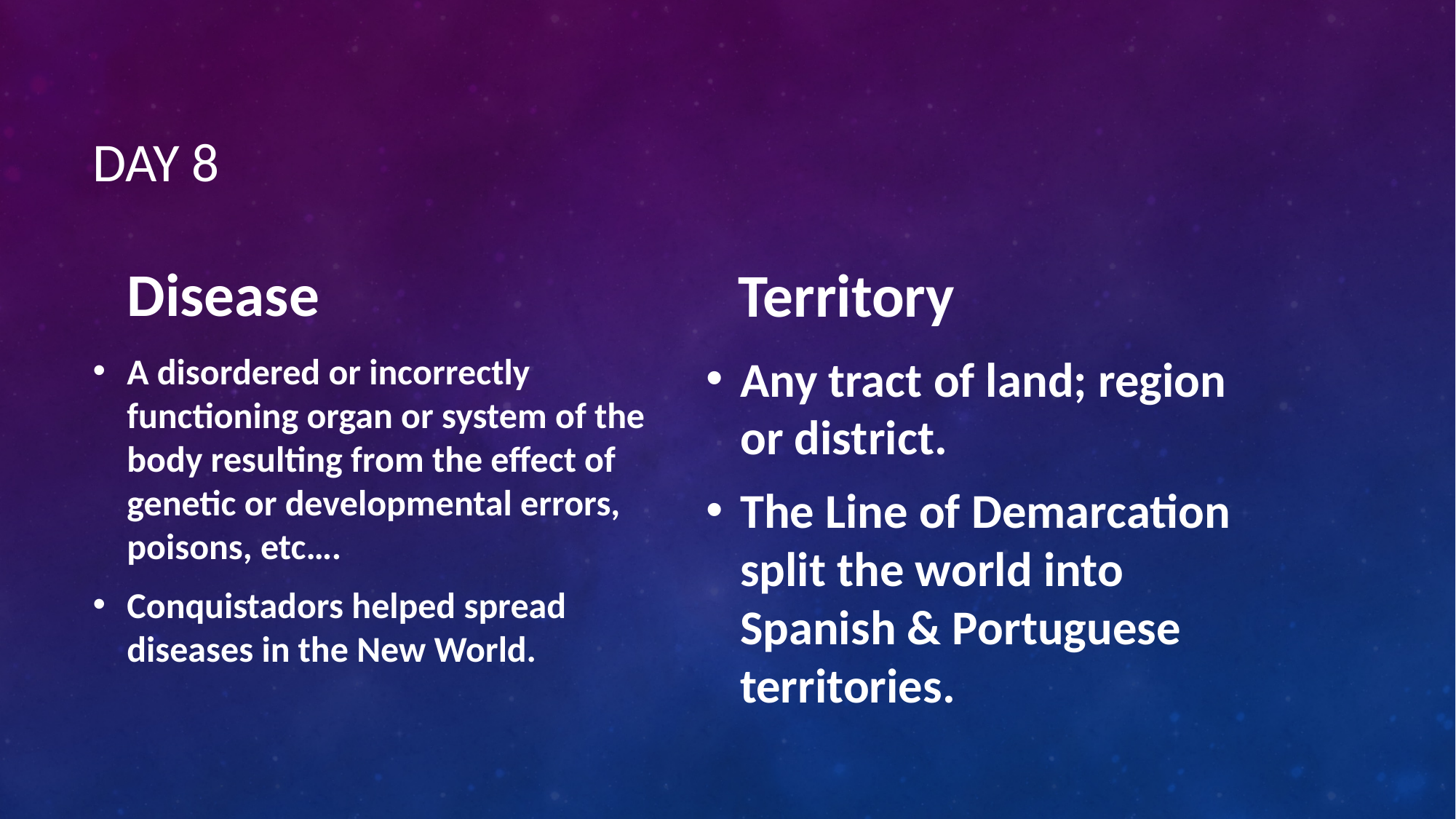

# Day 8
Disease
Territory
A disordered or incorrectly functioning organ or system of the body resulting from the effect of genetic or developmental errors, poisons, etc….
Conquistadors helped spread diseases in the New World.
Any tract of land; region or district.
The Line of Demarcation split the world into Spanish & Portuguese territories.